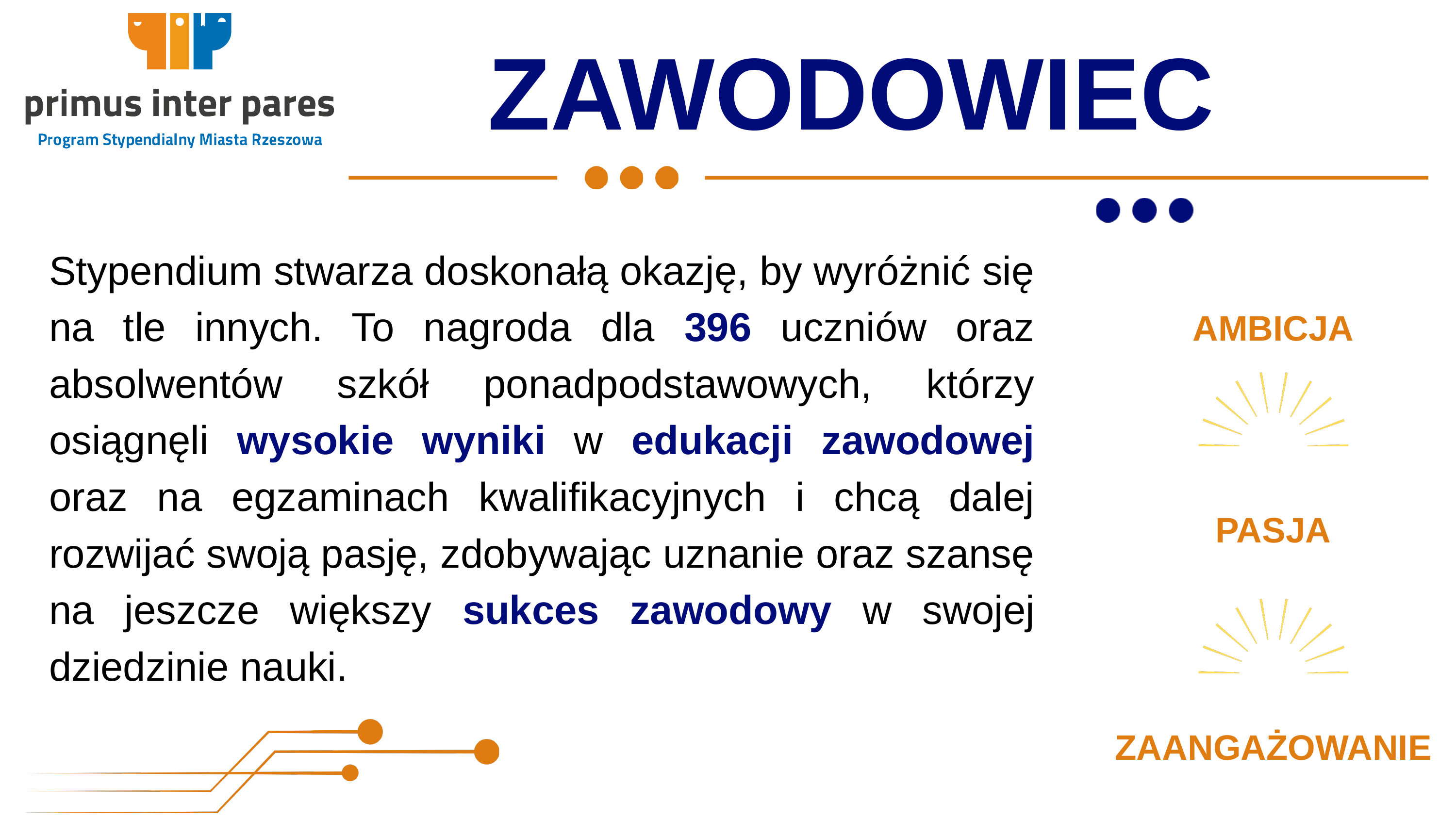

ZAWODOWIEC

Stypendium stwarza doskonałą okazję, by wyróżnić się na tle innych. To nagroda dla 396 uczniów oraz absolwentów szkół ponadpodstawowych, którzy osiągnęli wysokie wyniki w edukacji zawodowej oraz na egzaminach kwalifikacyjnych i chcą dalej rozwijać swoją pasję, zdobywając uznanie oraz szansę na jeszcze większy sukces zawodowy w swojej dziedzinie nauki.
AMBICJA

PASJA

ZAANGAŻOWANIE